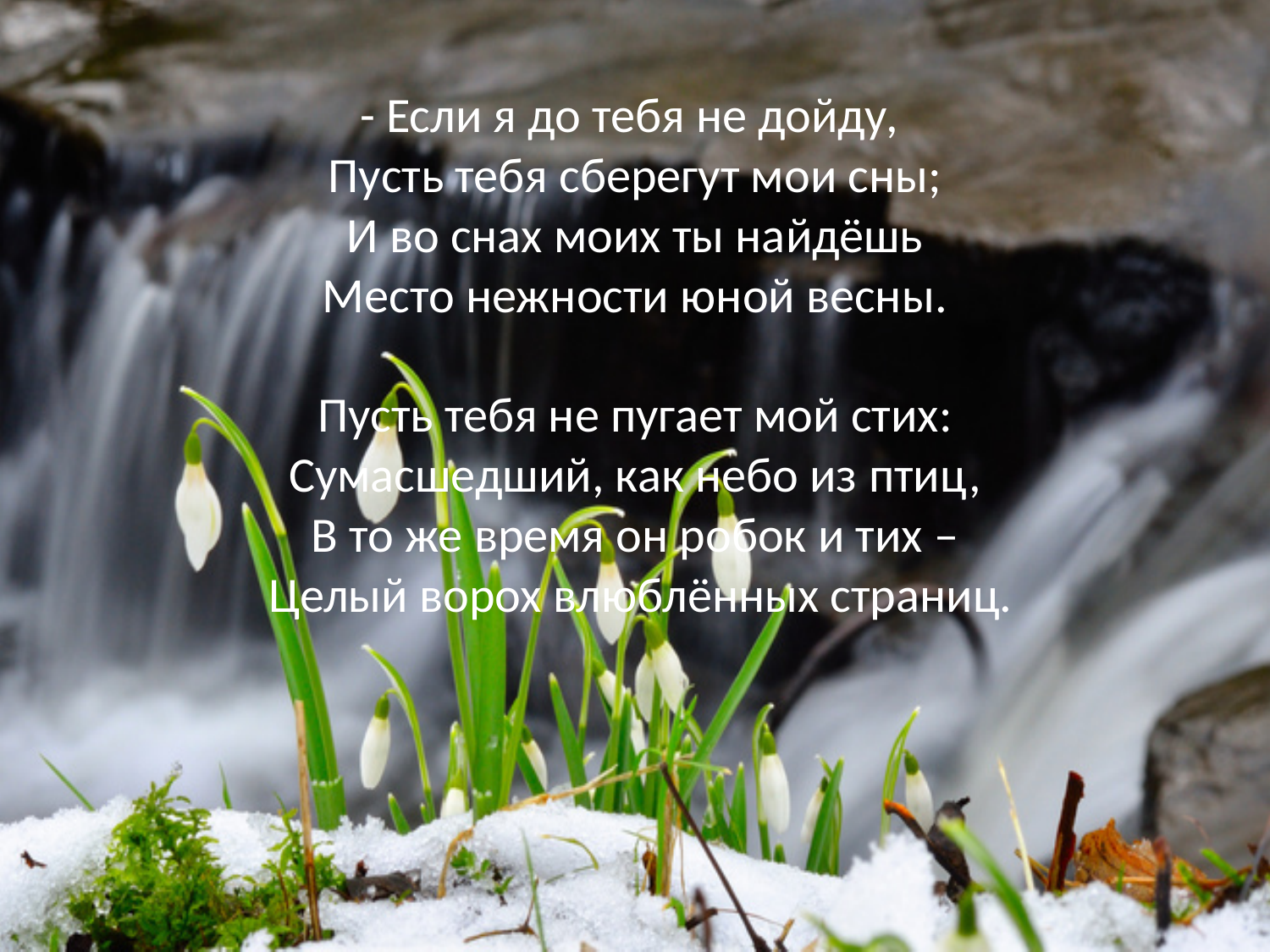

- Если я до тебя не дойду,
Пусть тебя сберегут мои сны;
И во снах моих ты найдёшь
Место нежности юной весны.

Пусть тебя не пугает мой стих:
Сумасшедший, как небо из птиц,
 В то же время он робок и тих –
 Целый ворох влюблённых страниц.